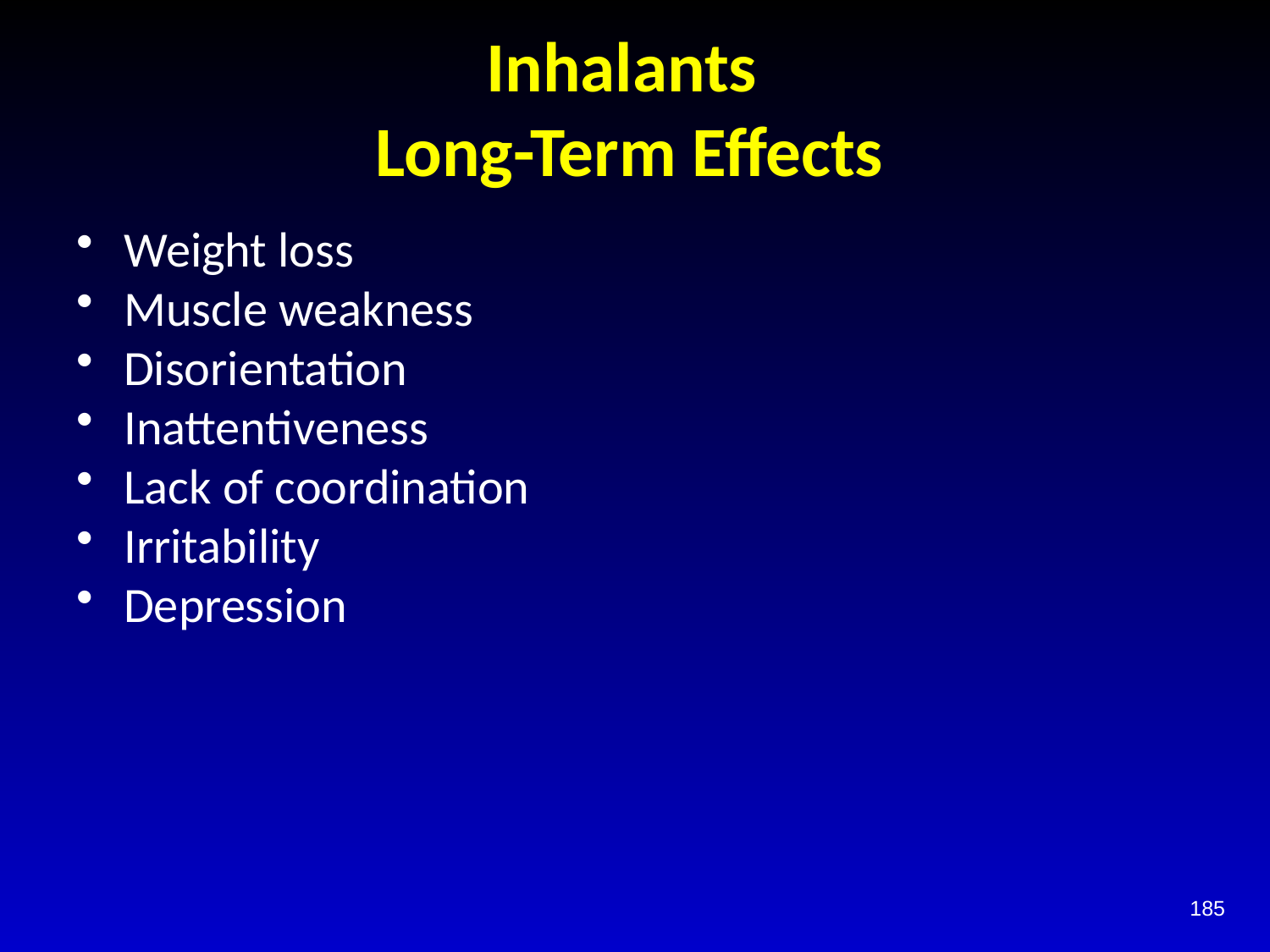

# Inhalants Long-Term Effects
Weight loss
Muscle weakness
Disorientation
Inattentiveness
Lack of coordination
Irritability
Depression

185